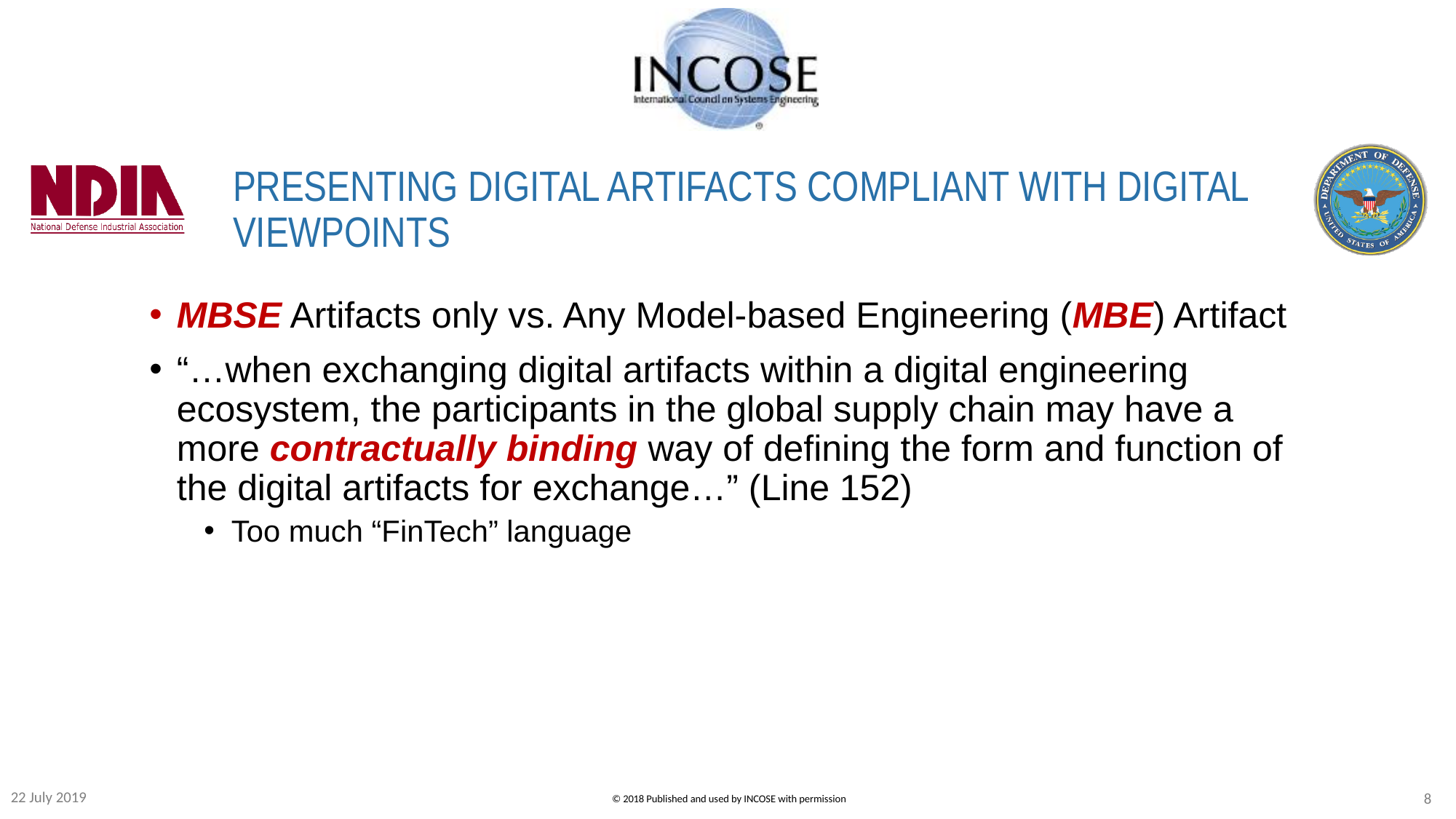

# PRESENTING DIGITAL ARTIFACTS COMPLIANT WITH DIGITAL VIEWPOINTS
MBSE Artifacts only vs. Any Model-based Engineering (MBE) Artifact
“…when exchanging digital artifacts within a digital engineering ecosystem, the participants in the global supply chain may have a more contractually binding way of defining the form and function of the digital artifacts for exchange…” (Line 152)
Too much “FinTech” language

22 July 2019
8